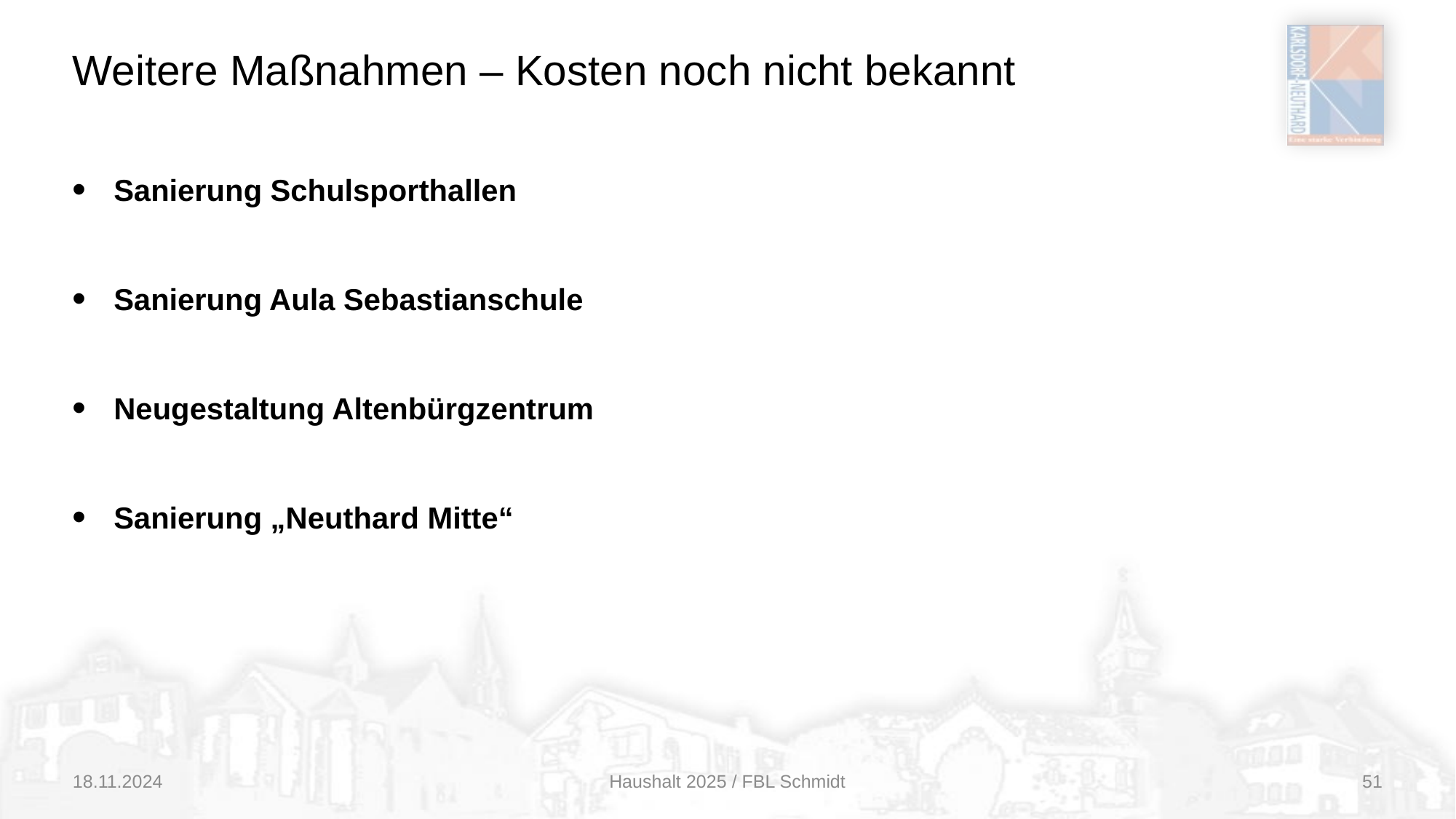

# Weitere Maßnahmen – Kosten noch nicht bekannt
Sanierung Schulsporthallen

Sanierung Aula Sebastianschule

Neugestaltung Altenbürgzentrum

Sanierung „Neuthard Mitte“

18.11.2024
Haushalt 2025 / FBL Schmidt
51